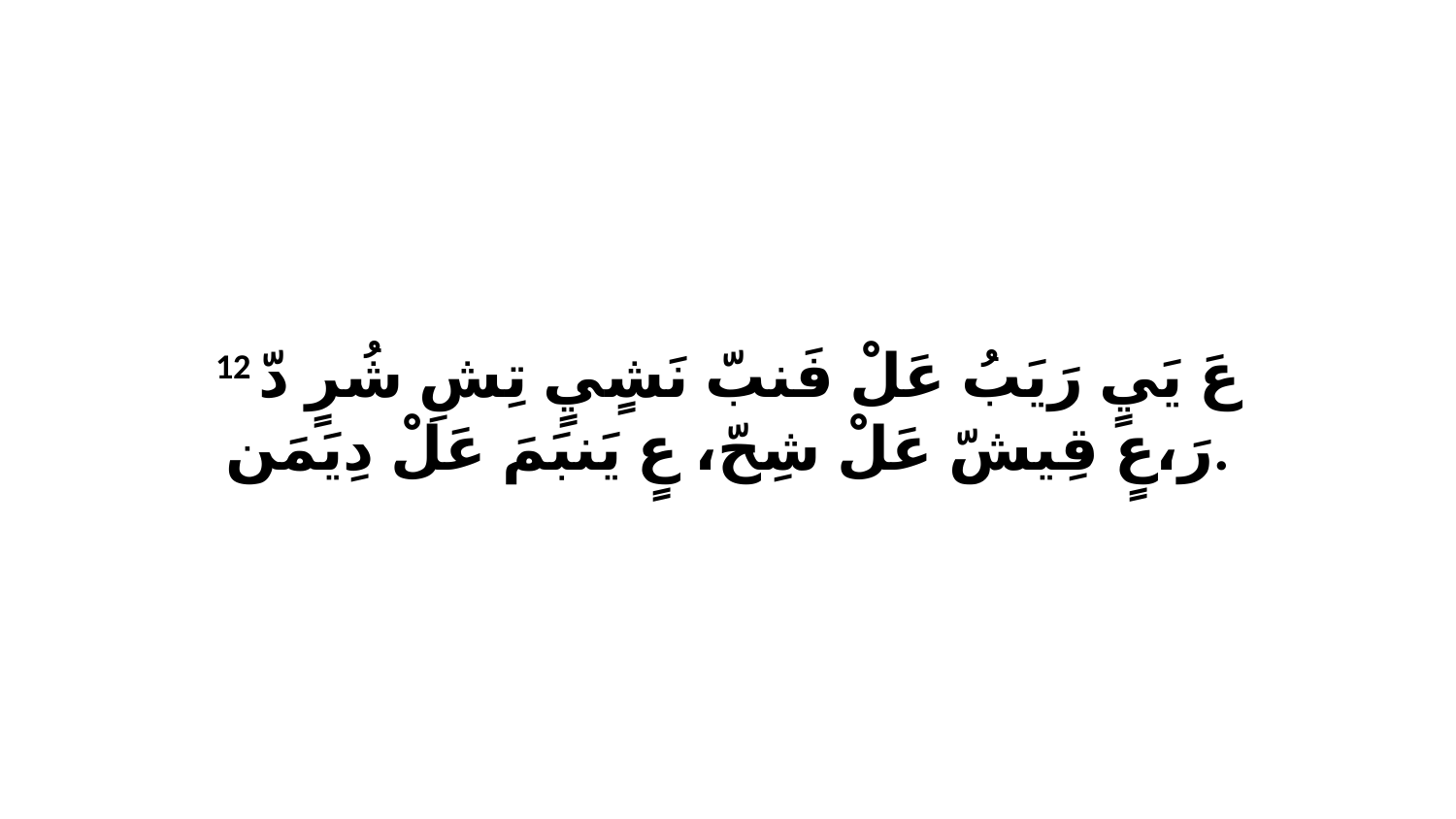

12 عَ يَيٍ رَيَبُ عَلْ فَنبّ نَشٍيٍ تِشِ شُرٍ دّ رَ،عٍ قِيشّ عَلْ شِحّ، عٍ يَنبَمَ عَلْ دِيَمَن.